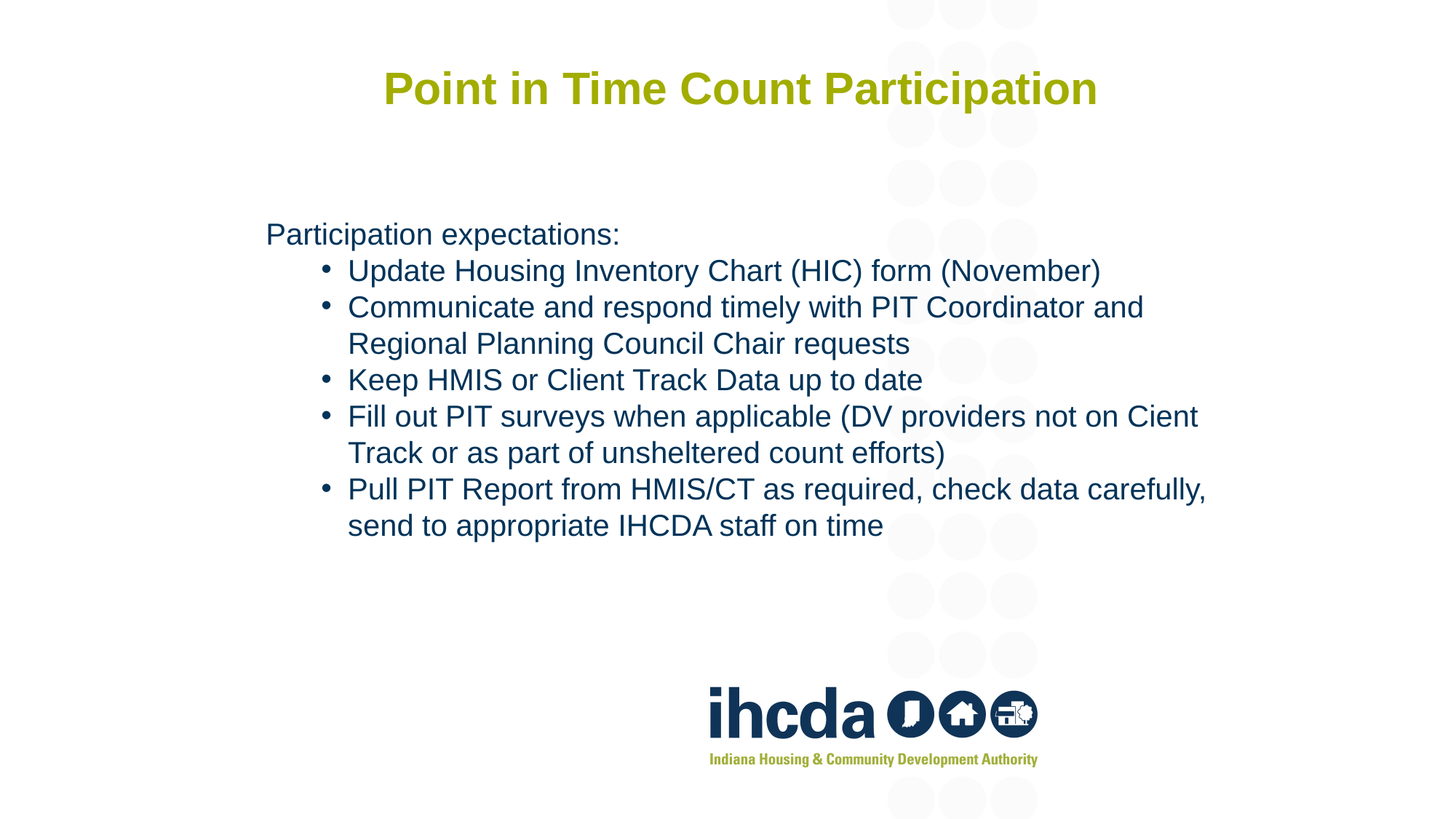

# Point in Time Count Participation

Participation expectations:
Update Housing Inventory Chart (HIC) form (November)
Communicate and respond timely with PIT Coordinator and Regional Planning Council Chair requests
Keep HMIS or Client Track Data up to date
Fill out PIT surveys when applicable (DV providers not on Cient Track or as part of unsheltered count efforts)
Pull PIT Report from HMIS/CT as required, check data carefully, send to appropriate IHCDA staff on time